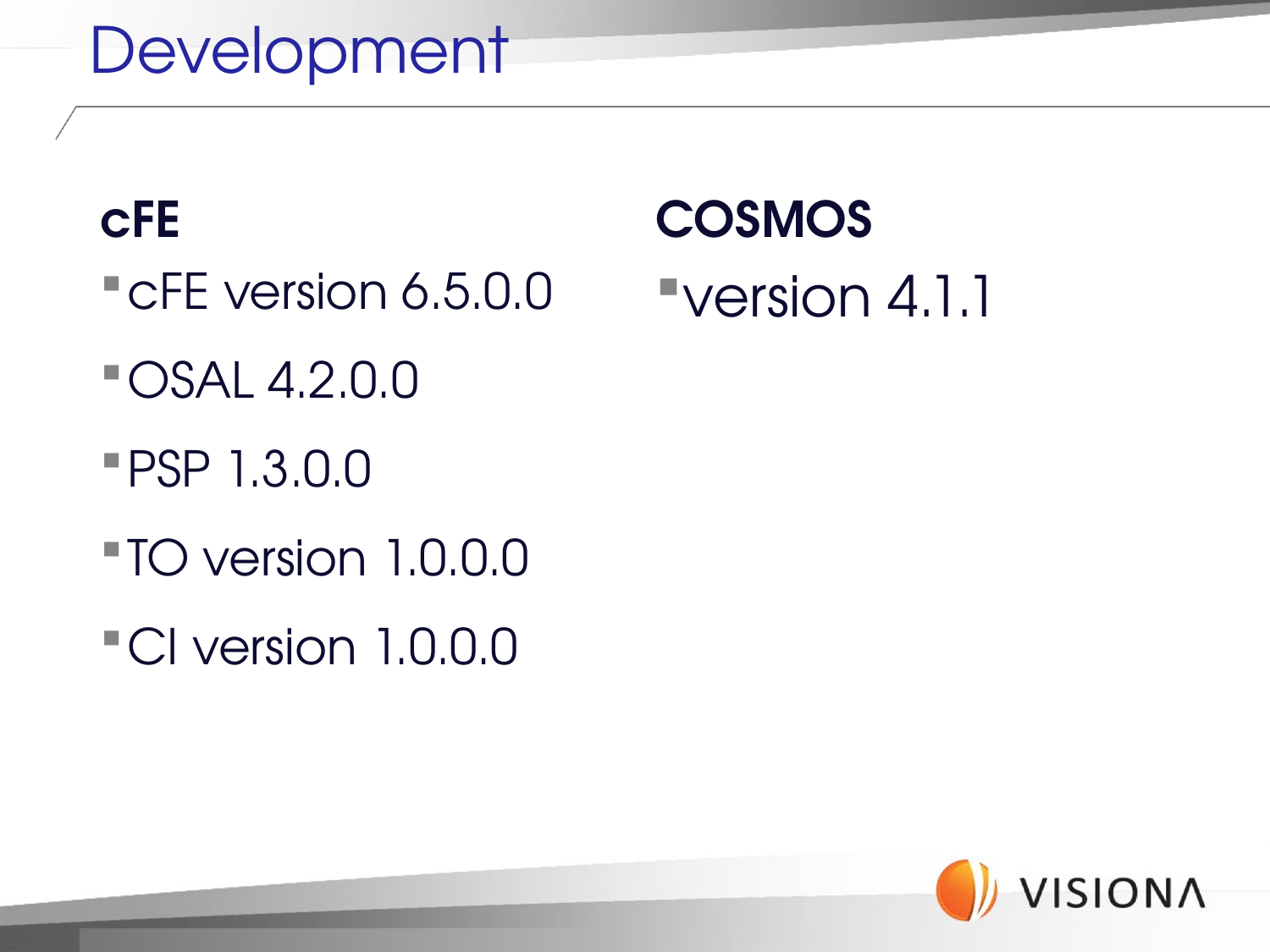

# Development
cFE
COSMOS
cFE version 6.5.0.0
OSAL 4.2.0.0
PSP 1.3.0.0
TO version 1.0.0.0
CI version 1.0.0.0

version 4.1.1